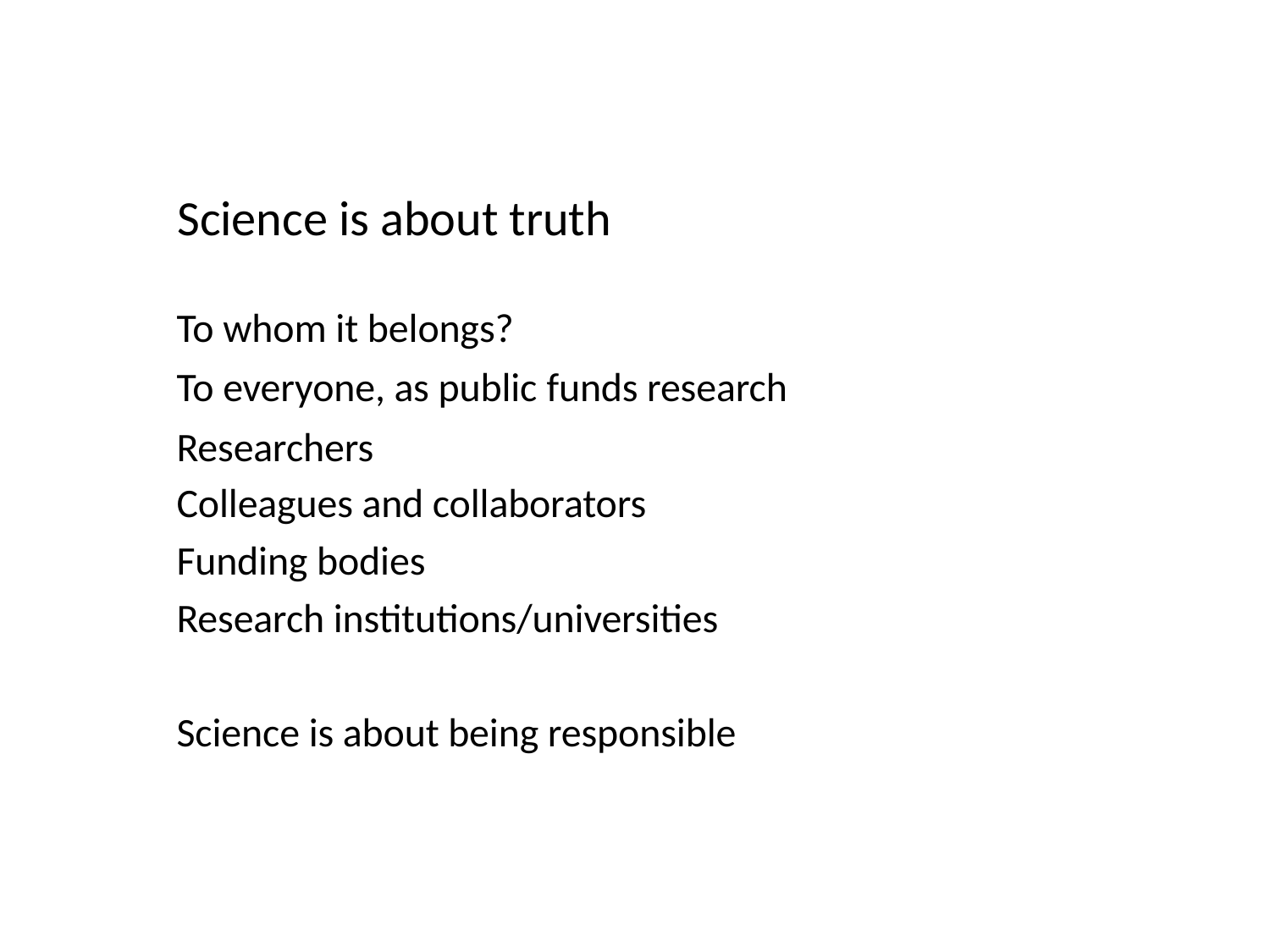

# Science is about truth
To whom it belongs?
To everyone, as public funds research
Researchers
Colleagues and collaborators
Funding bodies
Research institutions/universities

Science is about being responsible